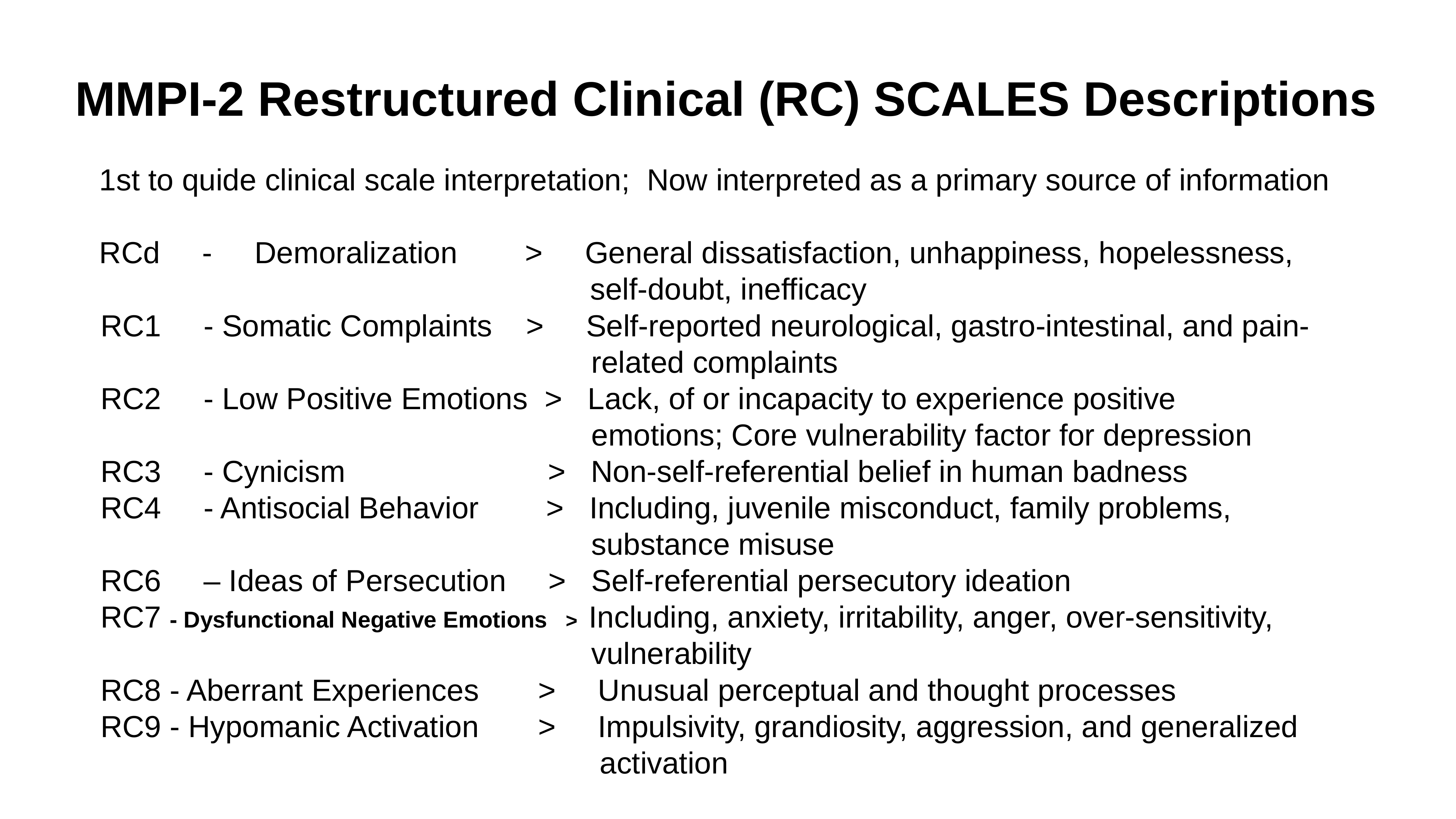

# MMPI-2 Restructured Clinical (RC) SCALES Descriptions
1st to quide clinical scale interpretation;  Now interpreted as a primary source of information

RCd     -     Demoralization        >     General dissatisfaction, unhappiness, hopelessness,
                                                          self-doubt, inefficacy
   RC1     - Somatic Complaints    >     Self-reported neurological, gastro-intestinal, and pain-
                                                             related complaints
   RC2     - Low Positive Emotions  >   Lack, of or incapacity to experience positive
                                                             emotions; Core vulnerability factor for depression
   RC3     - Cynicism                        >   Non-self-referential belief in human badness
   RC4     - Antisocial Behavior        >   Including, juvenile misconduct, family problems,
                                                             substance misuse
   RC6     – Ideas of Persecution     >   Self-referential persecutory ideation
   RC7 - Dysfunctional Negative Emotions   >  Including, anxiety, irritability, anger, over-sensitivity,
                                                             vulnerability
   RC8 - Aberrant Experiences       >     Unusual perceptual and thought processes
   RC9 - Hypomanic Activation       >     Impulsivity, grandiosity, aggression, and generalized
                                                              activation